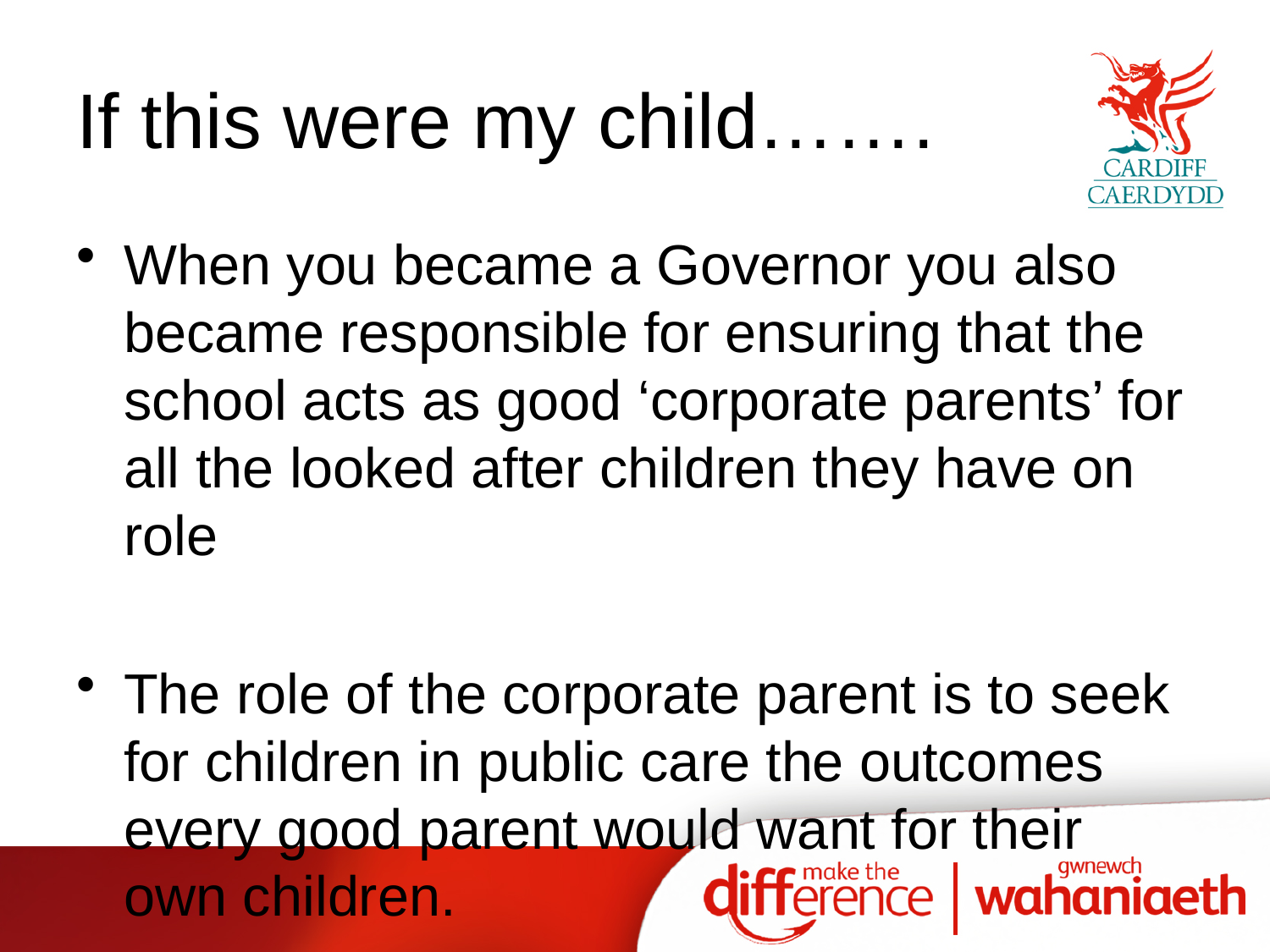

# If this were my child…….
When you became a Governor you also became responsible for ensuring that the school acts as good ‘corporate parents’ for all the looked after children they have on role

The role of the corporate parent is to seek for children in public care the outcomes every good parent would want for their own children.